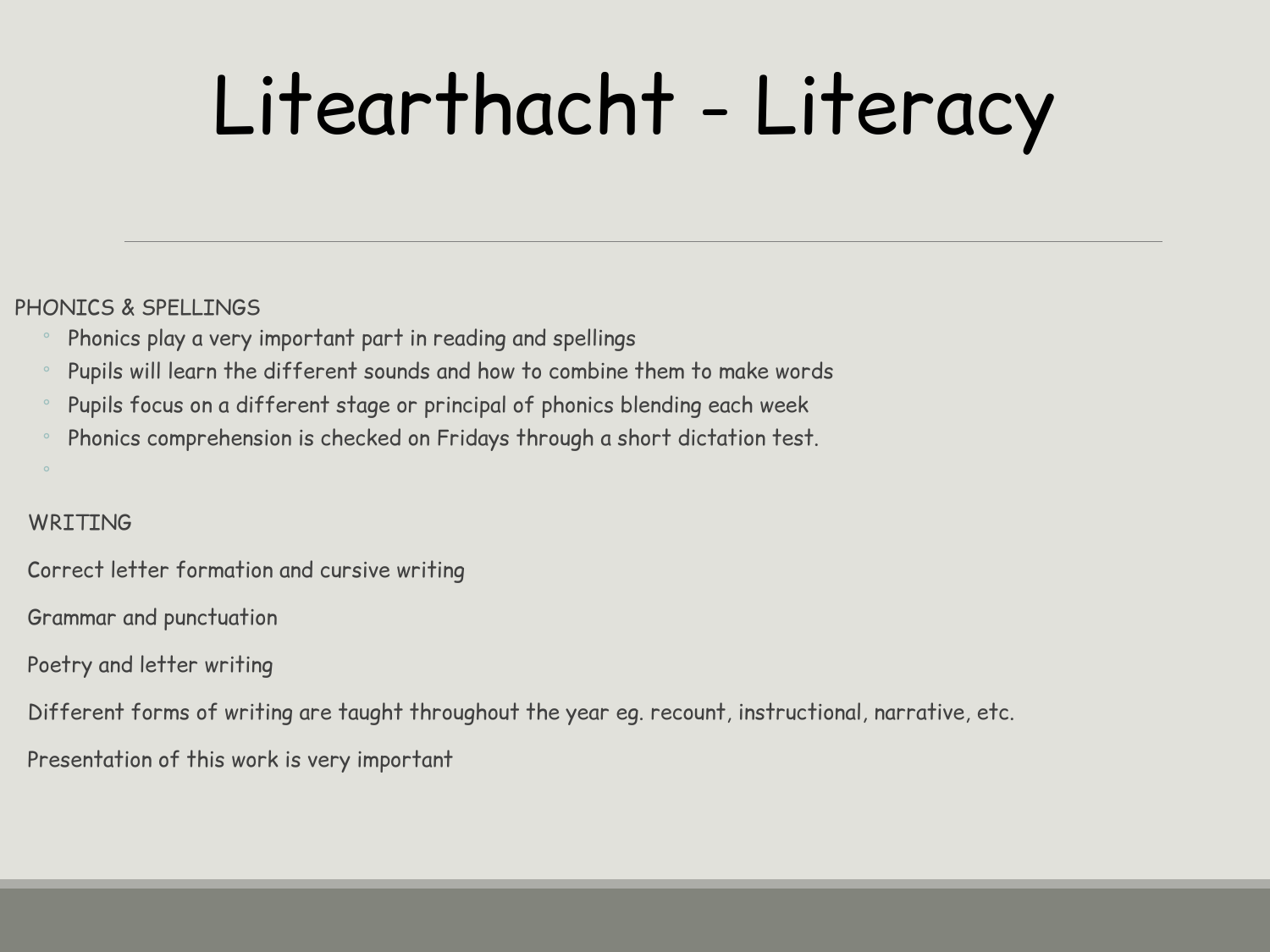

Litearthacht - Literacy
#

PHONICS & SPELLINGS
Phonics play a very important part in reading and spellings
Pupils will learn the different sounds and how to combine them to make words
Pupils focus on a different stage or principal of phonics blending each week
Phonics comprehension is checked on Fridays through a short dictation test.

WRITING
Correct letter formation and cursive writing
Grammar and punctuation
Poetry and letter writing
Different forms of writing are taught throughout the year eg. recount, instructional, narrative, etc.
Presentation of this work is very important